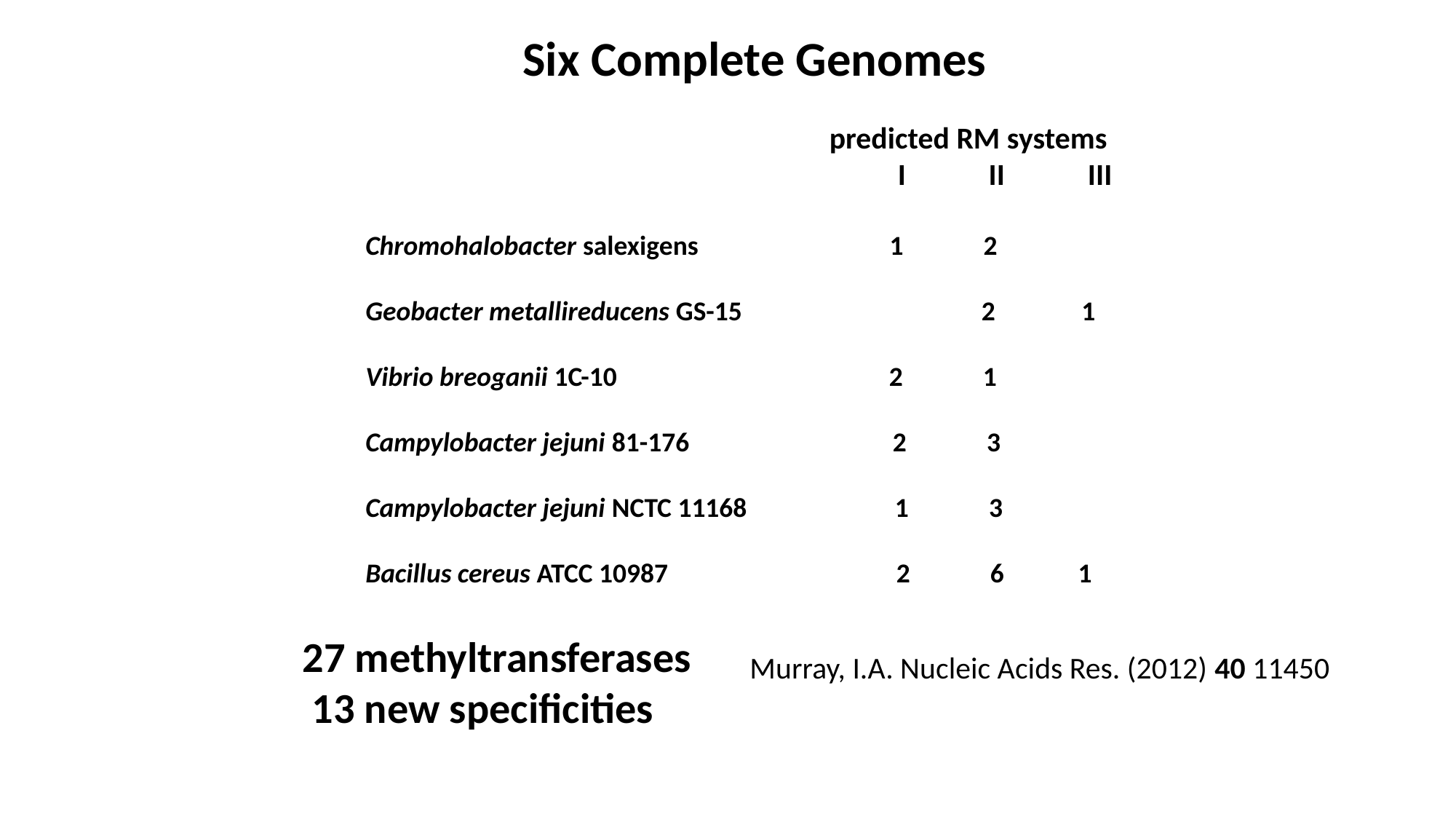

Six Complete Genomes

                                                                           predicted RM systems
                                                                             I            II            III

Chromohalobacter salexigens                               1             2

Geobacter metallireducens GS-15	                             2              1

Vibrio breoganii 1C-10                                            2             1

Campylobacter jejuni 81-176                                 2             3

Campylobacter jejuni NCTC 11168                        1             3

Bacillus cereus ATCC 10987                                     2             6            1

27 methyltransferases
 13 new specificities
Murray, I.A. Nucleic Acids Res. (2012) 40 11450